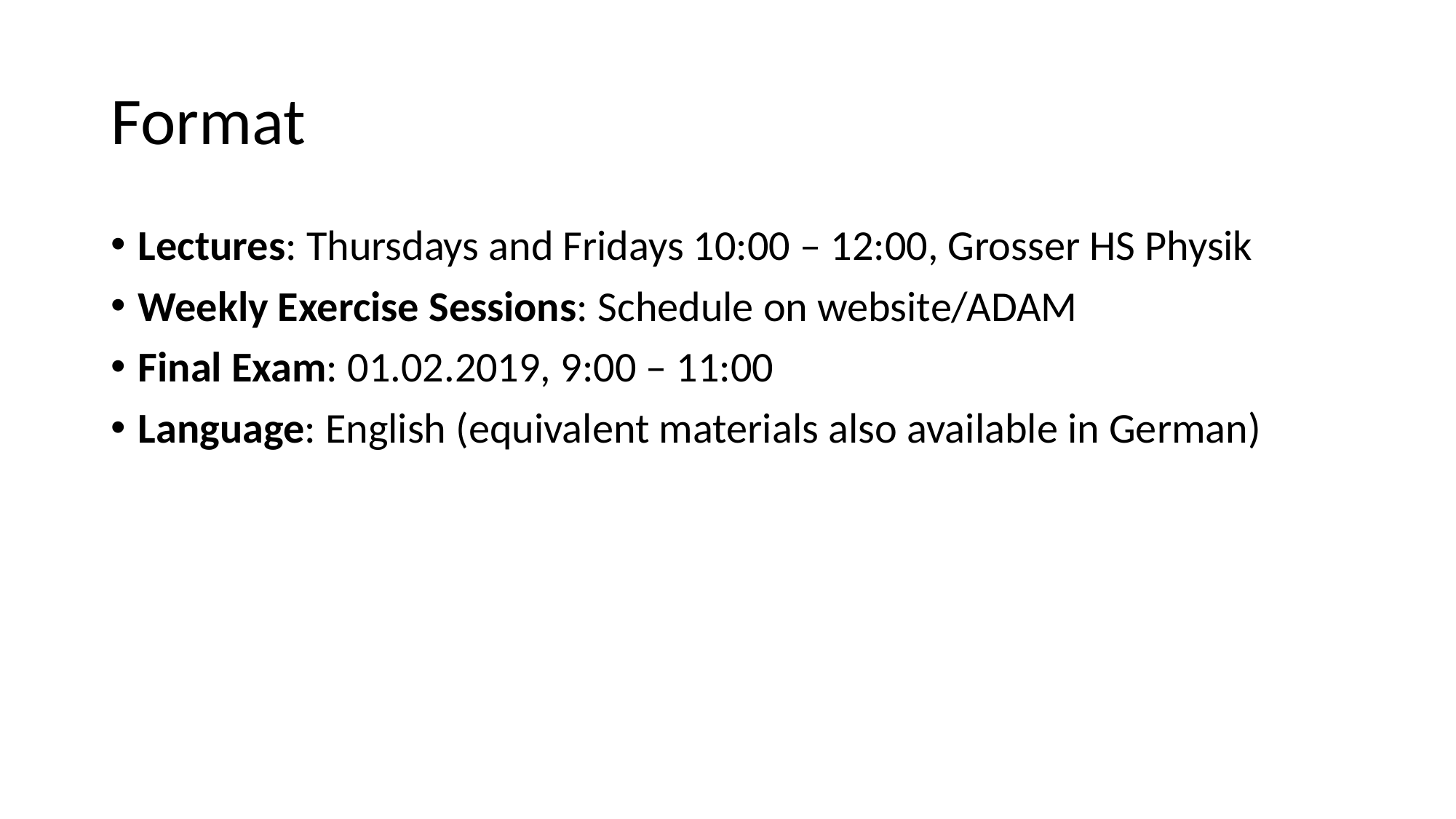

# Format
Lectures: Thursdays and Fridays 10:00 – 12:00, Grosser HS Physik
Weekly Exercise Sessions: Schedule on website/ADAM
Final Exam: 01.02.2019, 9:00 – 11:00
Language: English (equivalent materials also available in German)